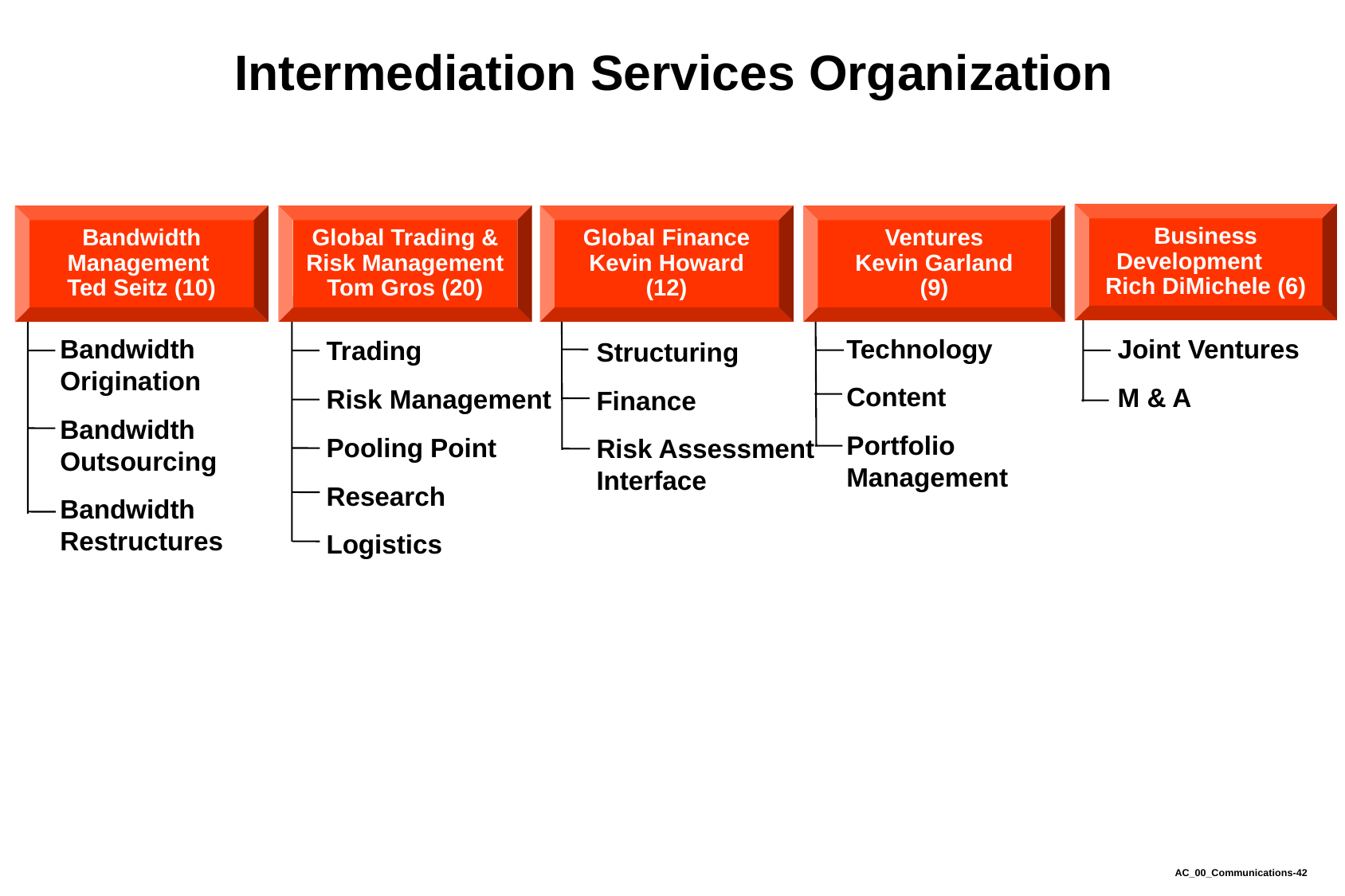

Intermediation Services Organization
Business Development      Rich DiMichele (6)
Bandwidth Management
Ted Seitz (10)
Global Trading & Risk Management Tom Gros (20)
Global Finance
Kevin Howard
(12)
Ventures
Kevin Garland
(9)

Technology
Content
Portfolio Management
Joint Ventures
M & A
Bandwidth Origination
Bandwidth Outsourcing
Bandwidth Restructures
Trading
Risk Management
Pooling Point
Research
Logistics
Structuring
Finance
Risk Assessment Interface